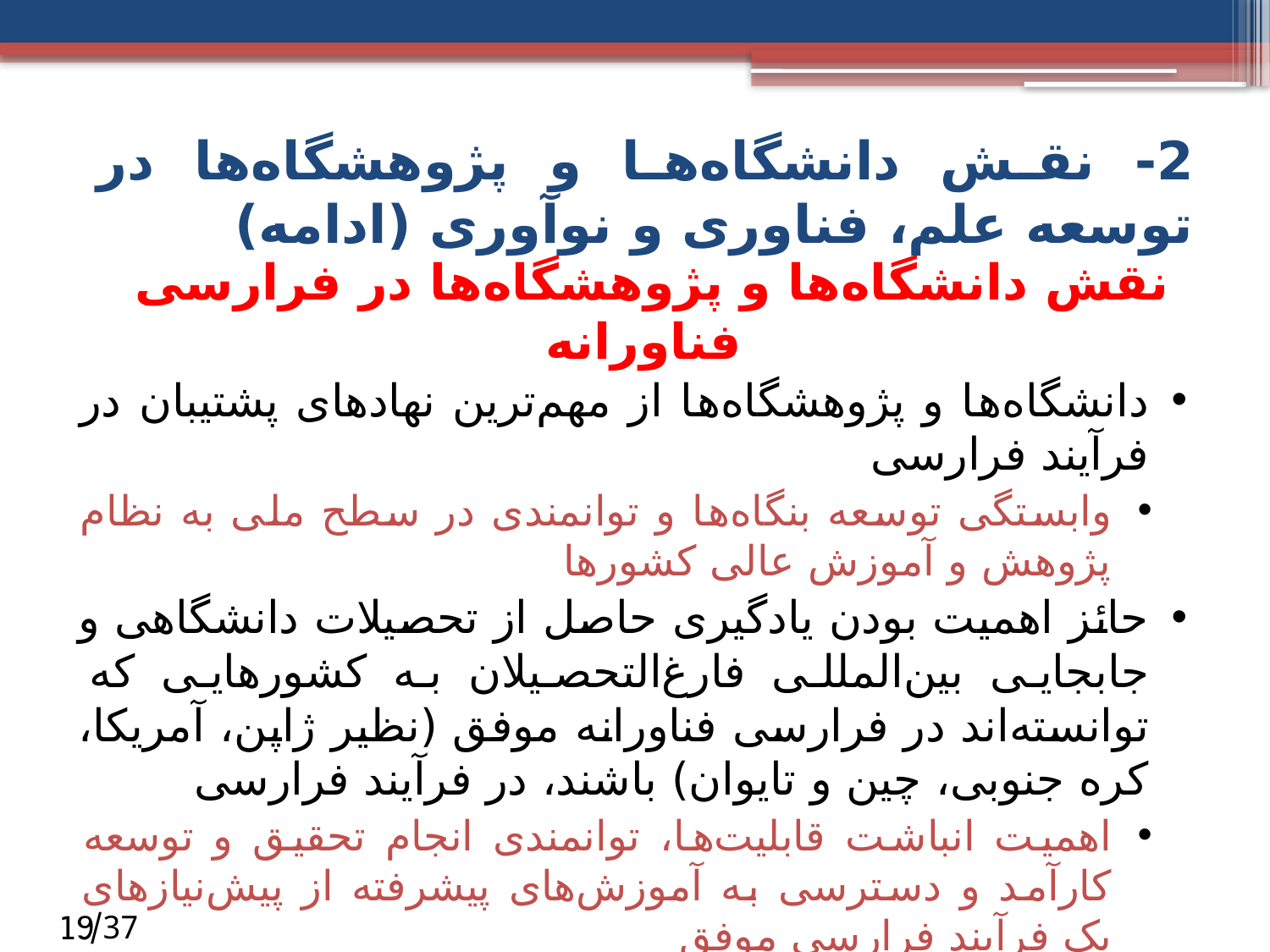

2- نقش دانشگاه‌ها و پژوهشگاه‌ها در توسعه علم، فناوری و نوآوری (ادامه)
نقش دانشگاه‌ها و پژوهشگاه‌ها در فرارسی  فناورانه
دانشگاه‌ها و پژوهشگاه‌ها از مهم‌ترین نهادهای پشتیبان در فرآیند فرارسی
وابستگی توسعه بنگاه‌ها و توانمندی در سطح ملی به نظام پژوهش و آموزش عالی کشورها
حائز اهمیت بودن یادگیری حاصل از تحصیلات دانشگاهی و جابجایی بین‌المللی فارغ‌التحصیلان به کشورهایی که توانسته‌اند در فرارسی فناورانه موفق (نظیر ژاپن، آمریکا، کره جنوبی، چین و تایوان) باشند، در فرآیند فرارسی
اهمیت انباشت قابلیت‌ها، توانمندی انجام تحقیق و توسعه کارآمد و دسترسی به آموزش‌های پیشرفته از پیش‌نیازهای یک فرآیند فرارسی موفق
19
 37/